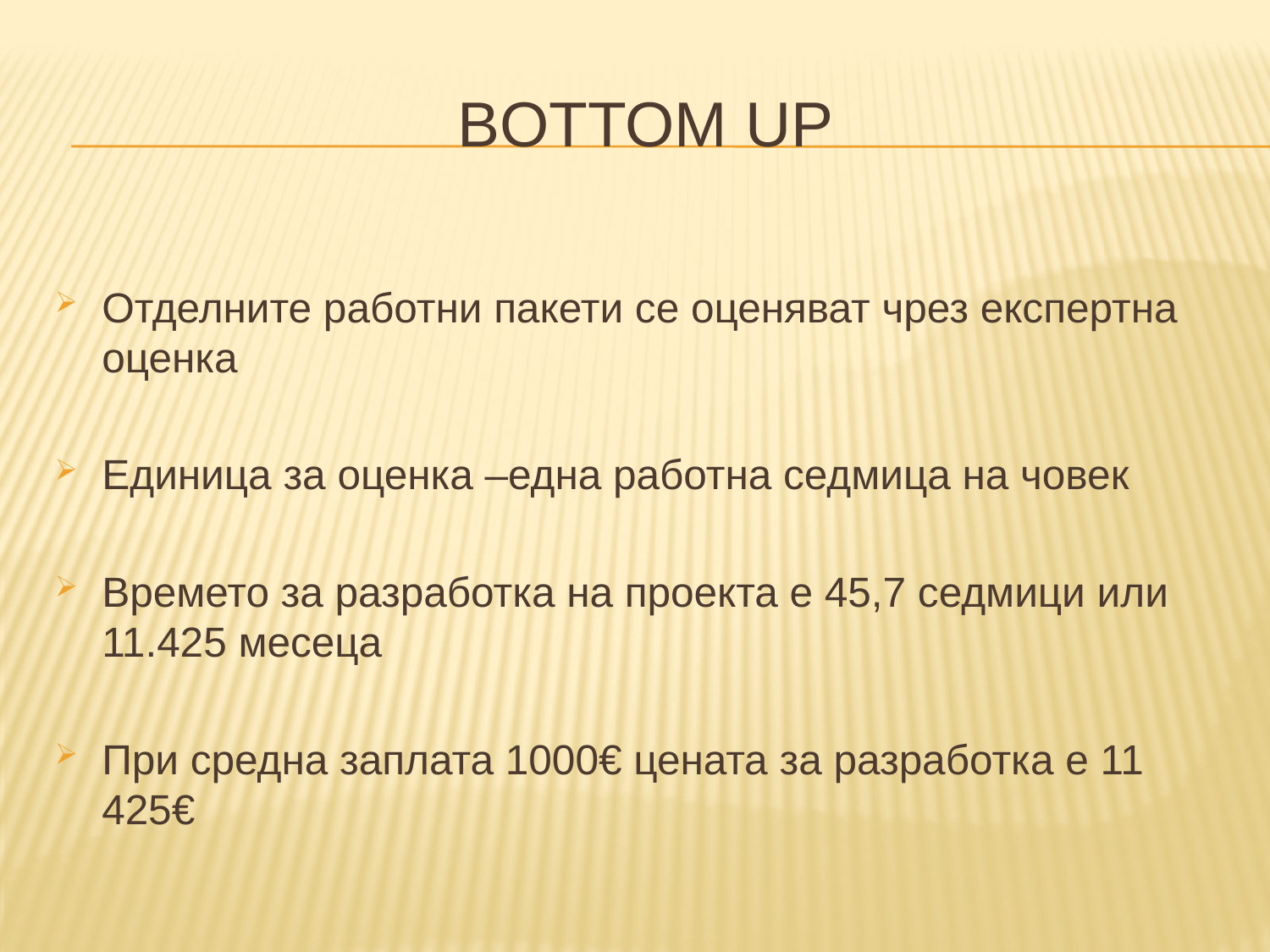

# Bottom up

Отделните работни пакети се оценяват чрез експертна оценка

Единица за оценка –една работна седмица на човек

Времето за разработка на проекта е 45,7 седмици или 11.425 месеца

При средна заплата 1000€ цената за разработка е 11 425€